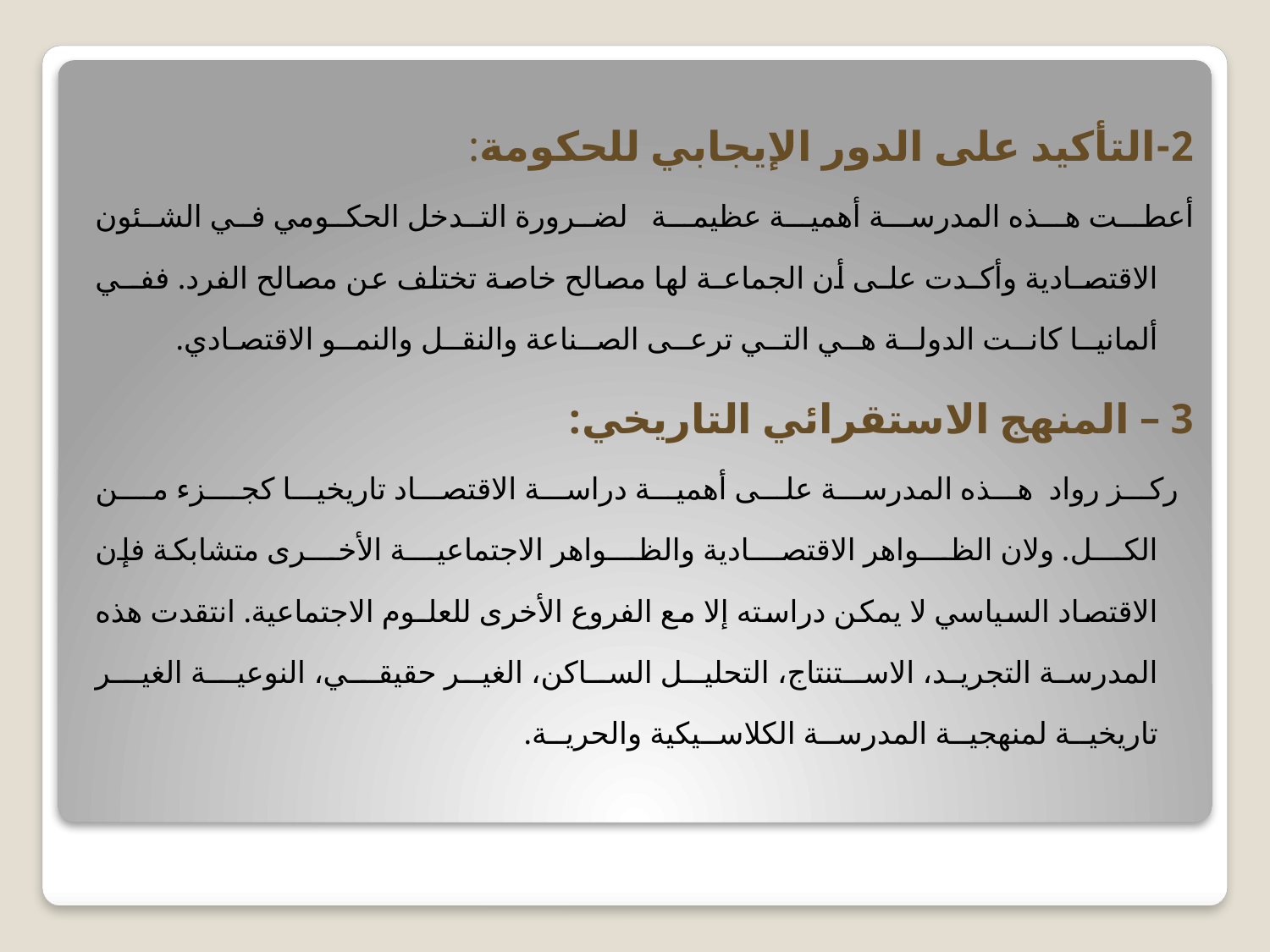

2-التأكيد على الدور الإيجابي للحكومة:
أعطــت هــذه المدرســة أهميــة عظيمــة   لضـرورة التـدخل الحكـومي فـي الشـئون الاقتصـادية وأكـدت علـى أن الجماعـة لها مصالح خاصة تختلف عن مصالح الفرد. ففــي ألمانيــا كانــت الدولــة هــي التــي ترعــى الصــناعة والنقــل والنمــو الاقتصـادي.
3 – المنهج الاستقرائي التاريخي:
  ركــز رواد  هــذه المدرســة علــى أهميــة دراســة الاقتصــاد تاريخيــا كجـــزء مـــن الكـــل. ولان الظـــواهر الاقتصـــادية والظـــواهر الاجتماعيـــة الأخـــرى متشابكة فإن الاقتصاد السياسي لا يمكن دراسته إلا مع الفروع الأخرى للعلـوم الاجتماعية. انتقدت هذه المدرسة التجريد، الاسـتنتاج، التحليـل السـاكن، الغيـر حقيقــي، النوعيــة الغيــر تاريخيــة لمنهجيــة المدرســة الكلاســيكية والحريــة.